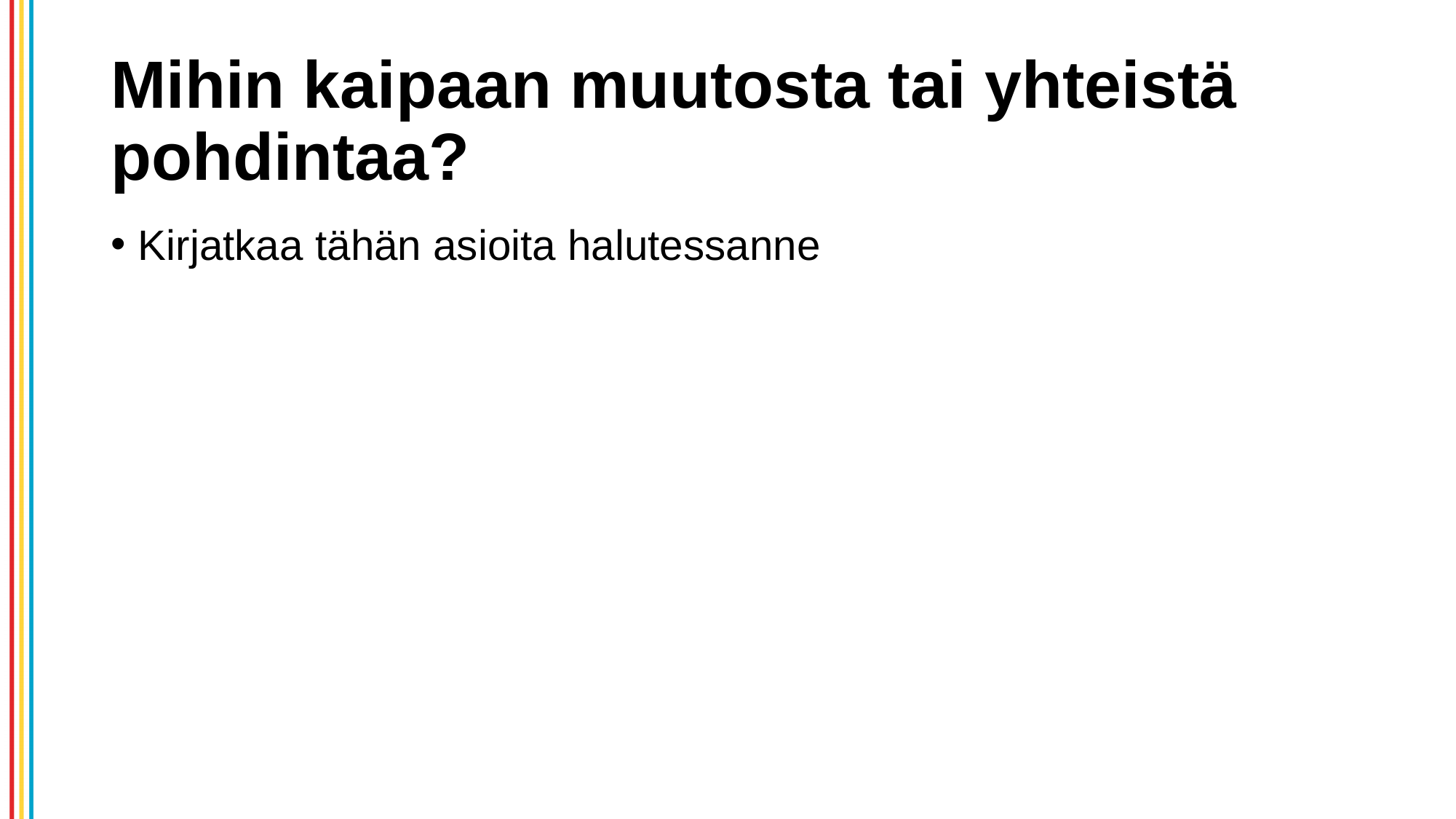

# Mihin kaipaan muutosta tai yhteistä pohdintaa?
Kirjatkaa tähän asioita halutessanne